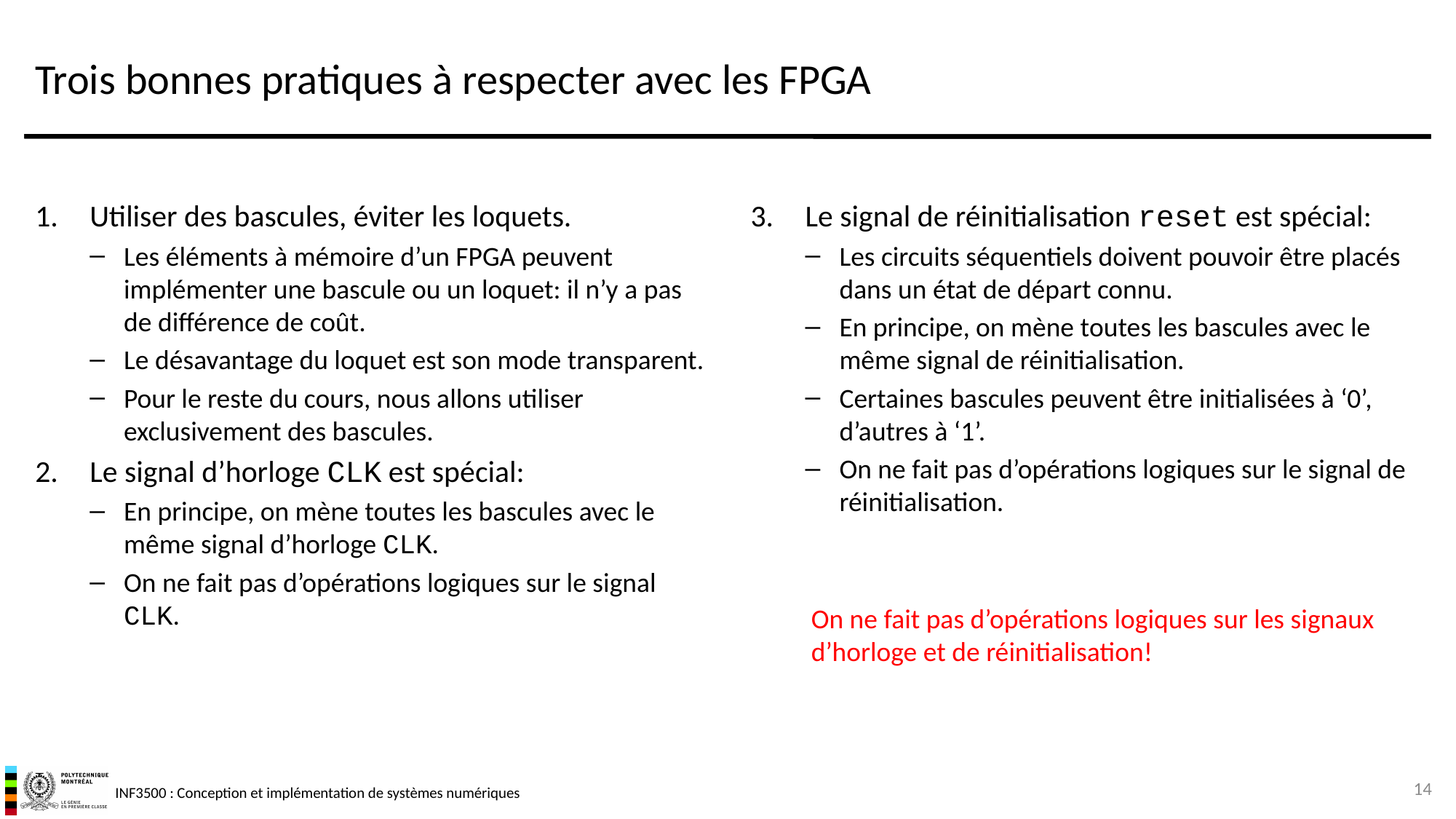

# Trois bonnes pratiques à respecter avec les FPGA
Utiliser des bascules, éviter les loquets.
Les éléments à mémoire d’un FPGA peuvent implémenter une bascule ou un loquet: il n’y a pas de différence de coût.
Le désavantage du loquet est son mode transparent.
Pour le reste du cours, nous allons utiliser exclusivement des bascules.
Le signal d’horloge CLK est spécial:
En principe, on mène toutes les bascules avec le même signal d’horloge CLK.
On ne fait pas d’opérations logiques sur le signal CLK.
Le signal de réinitialisation reset est spécial:
Les circuits séquentiels doivent pouvoir être placés dans un état de départ connu.
En principe, on mène toutes les bascules avec le même signal de réinitialisation.
Certaines bascules peuvent être initialisées à ‘0’, d’autres à ‘1’.
On ne fait pas d’opérations logiques sur le signal de réinitialisation.
On ne fait pas d’opérations logiques sur les signaux d’horloge et de réinitialisation!
14